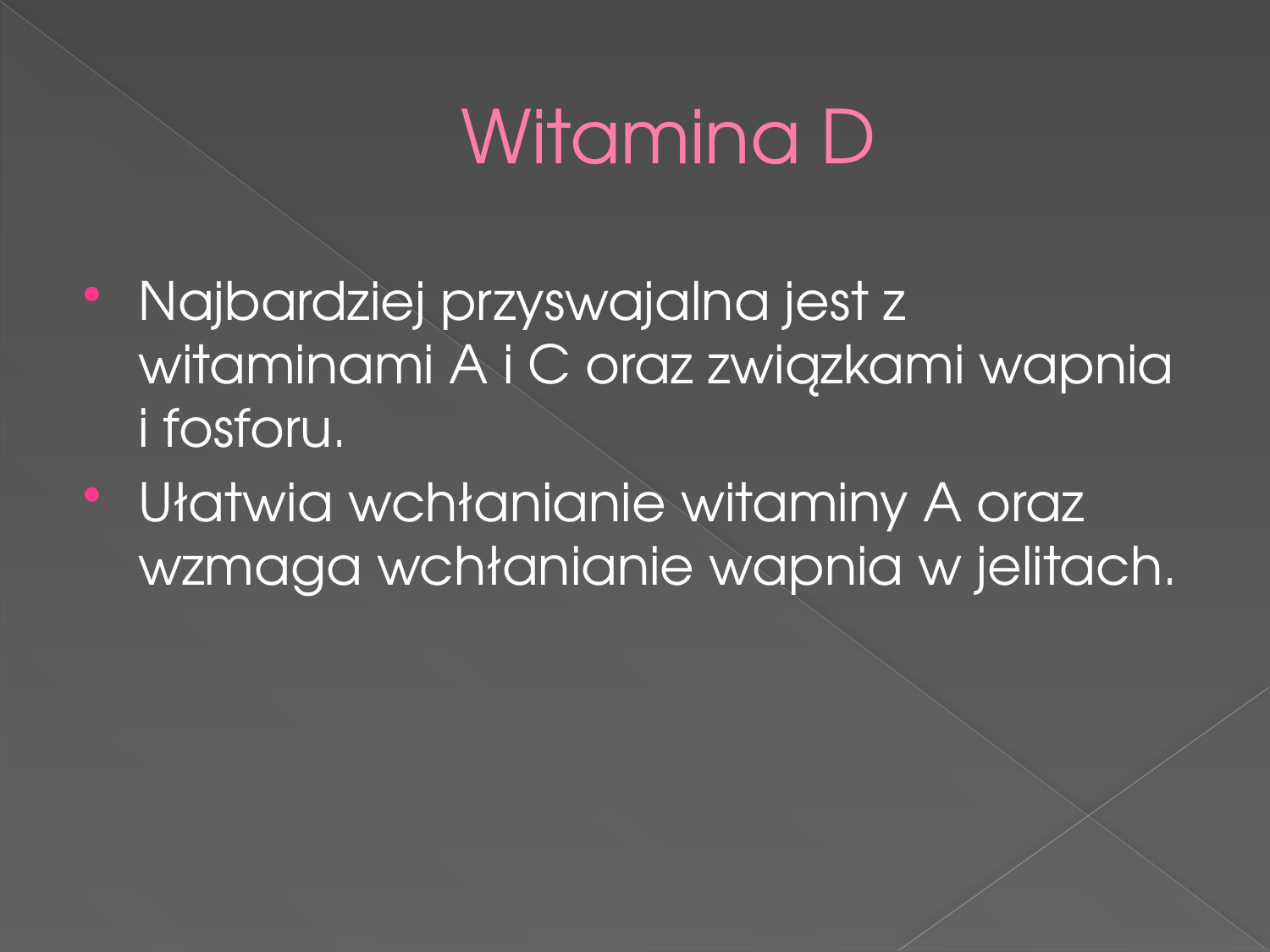

# Witamina D
Najbardziej przyswajalna jest z witaminami A i C oraz związkami wapnia i fosforu.
Ułatwia wchłanianie witaminy A oraz wzmaga wchłanianie wapnia w jelitach.